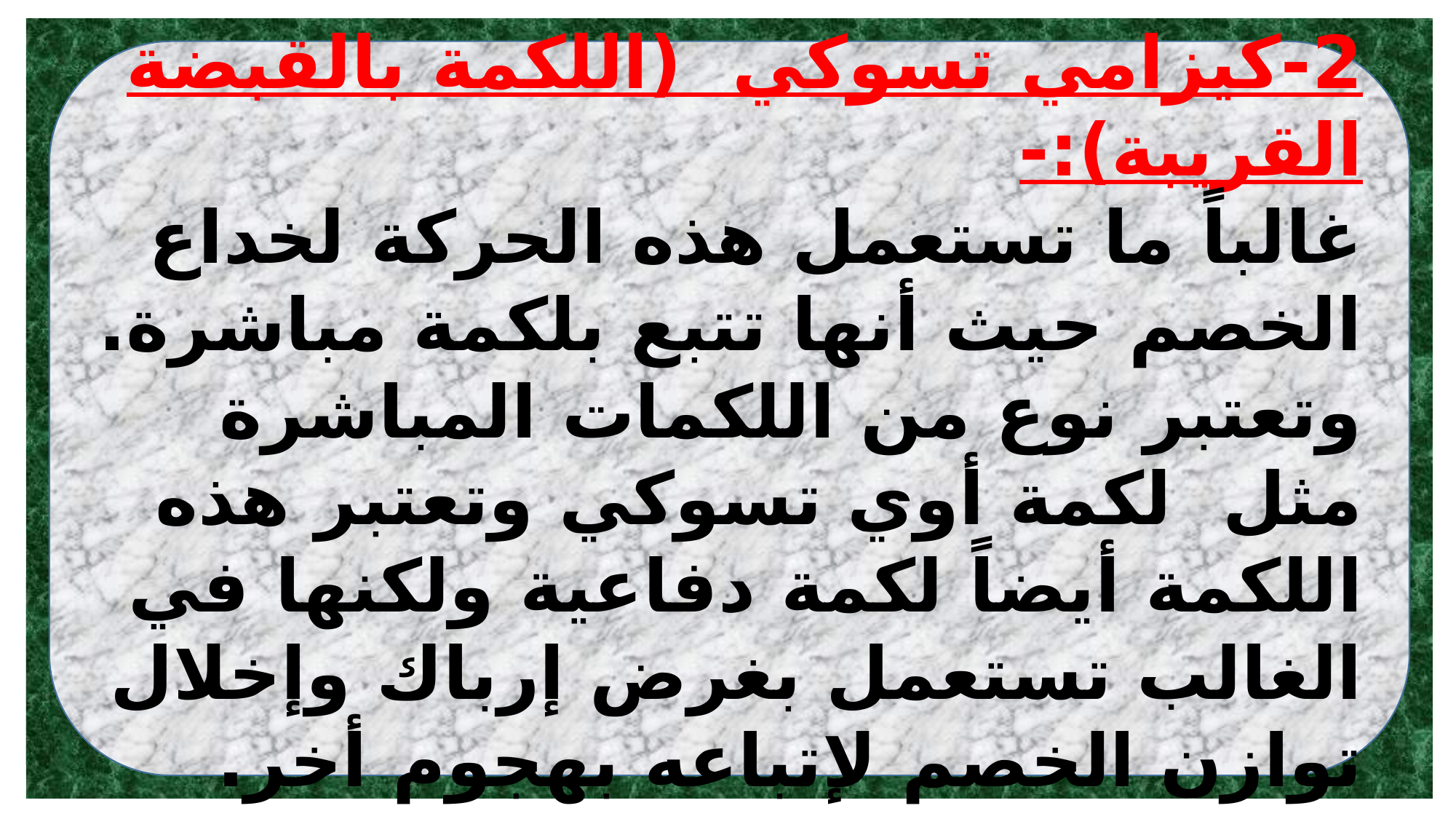

2-كيزامي تسوكي  (اللكمة بالقبضة القريبة):-
غالباً ما تستعمل هذه الحركة لخداع الخصم حيث أنها تتبع بلكمة مباشرة. وتعتبر نوع من اللكمات المباشرة مثل  لكمة أوي تسوكي وتعتبر هذه اللكمة أيضاً لكمة دفاعية ولكنها في الغالب تستعمل بغرض إرباك وإخلال توازن الخصم لإتباعه بهجوم أخر.